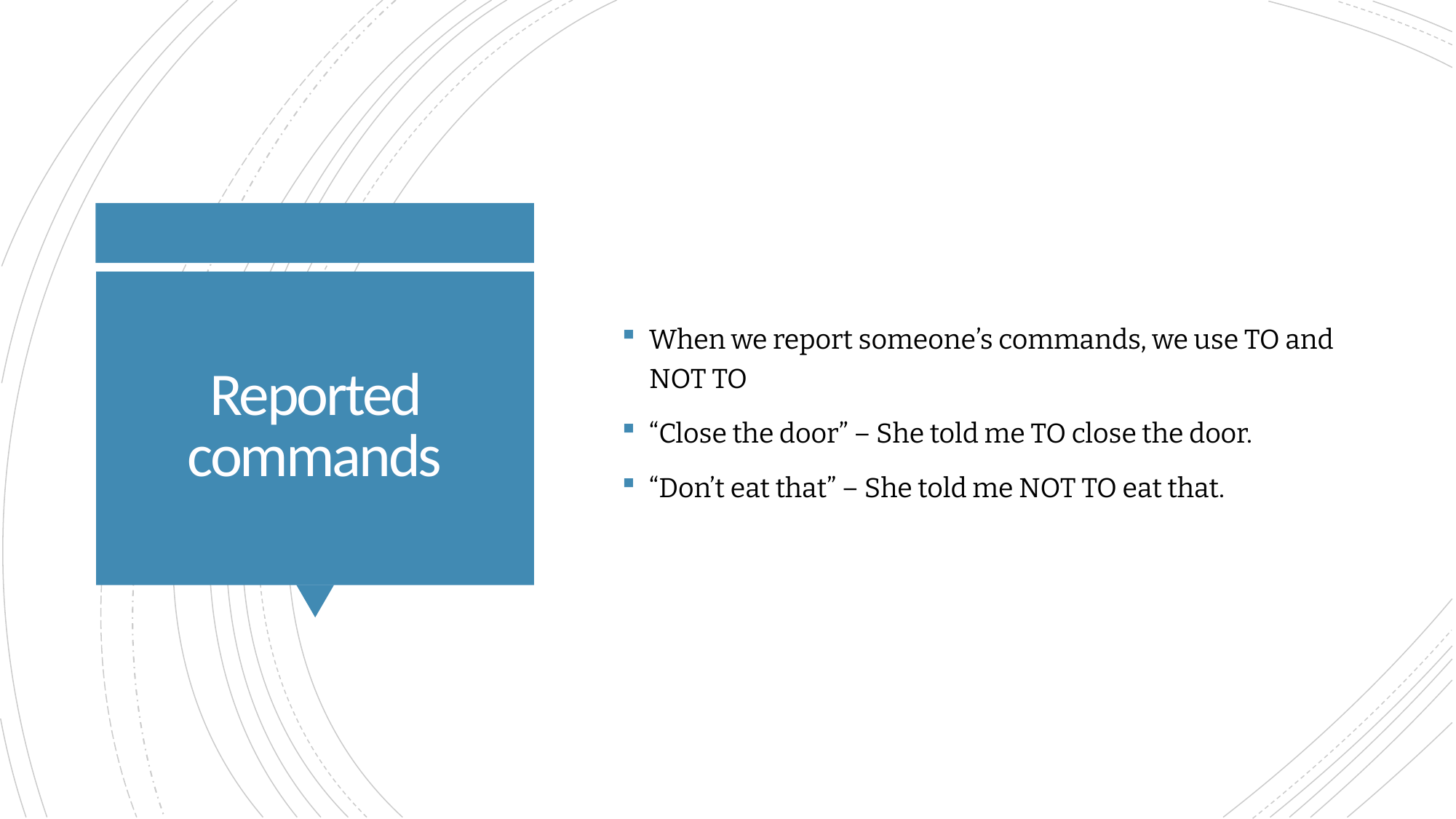

When we report someone’s commands, we use TO and NOT TO
“Close the door” – She told me TO close the door.
“Don’t eat that” – She told me NOT TO eat that.
# Reported commands